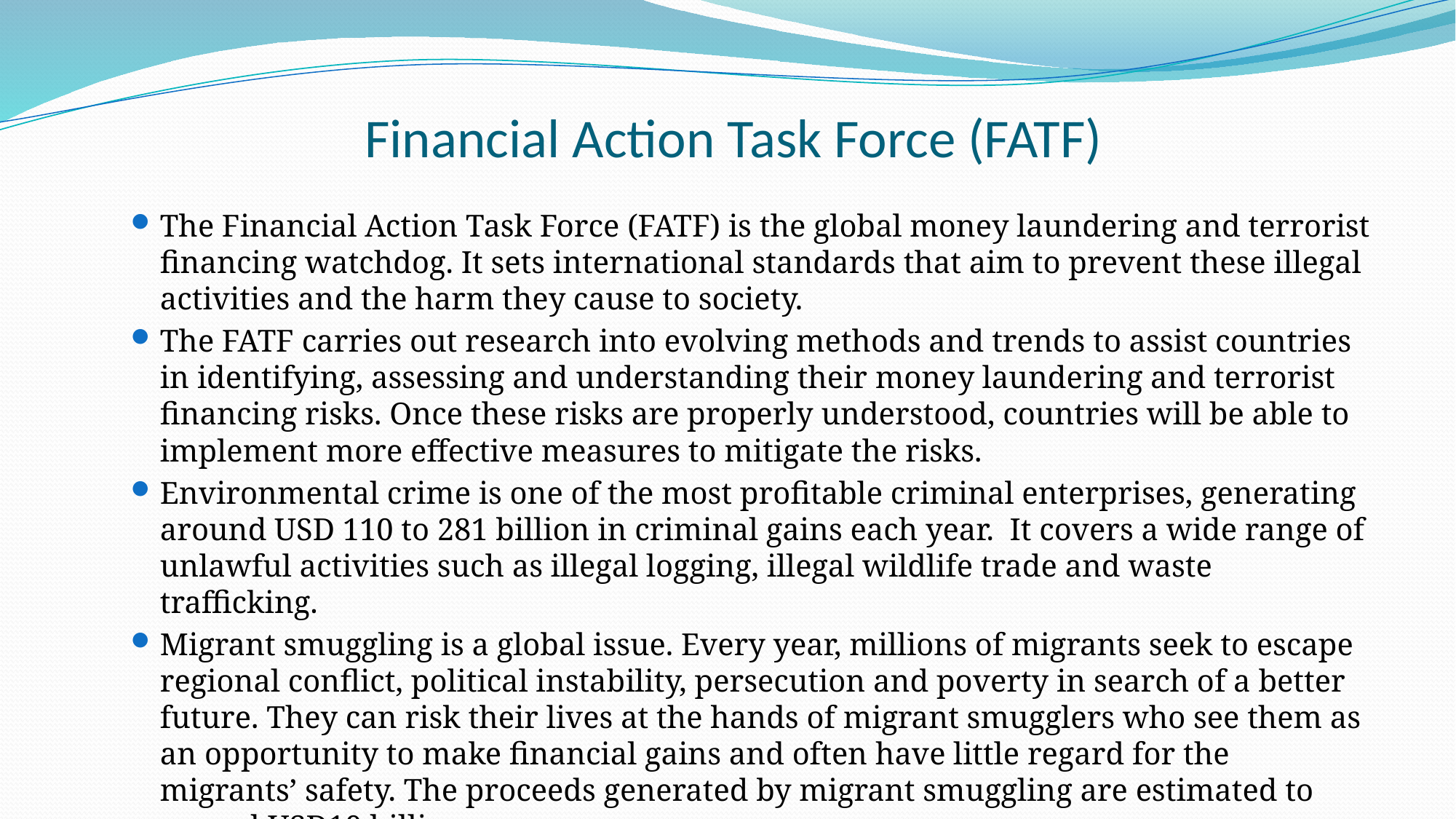

# Financial Action Task Force (FATF)
The Financial Action Task Force (FATF) is the global money laundering and terrorist financing watchdog. It sets international standards that aim to prevent these illegal activities and the harm they cause to society.
The FATF carries out research into evolving methods and trends to assist countries in identifying, assessing and understanding their money laundering and terrorist financing risks. Once these risks are properly understood, countries will be able to implement more effective measures to mitigate the risks.
Environmental crime is one of the most profitable criminal enterprises, generating around USD 110 to 281 billion in criminal gains each year.  It covers a wide range of unlawful activities such as illegal logging, illegal wildlife trade and waste trafficking.
Migrant smuggling is a global issue. Every year, millions of migrants seek to escape regional conflict, political instability, persecution and poverty in search of a better future. They can risk their lives at the hands of migrant smugglers who see them as an opportunity to make financial gains and often have little regard for the migrants’ safety. The proceeds generated by migrant smuggling are estimated to exceed USD10 billion per year.